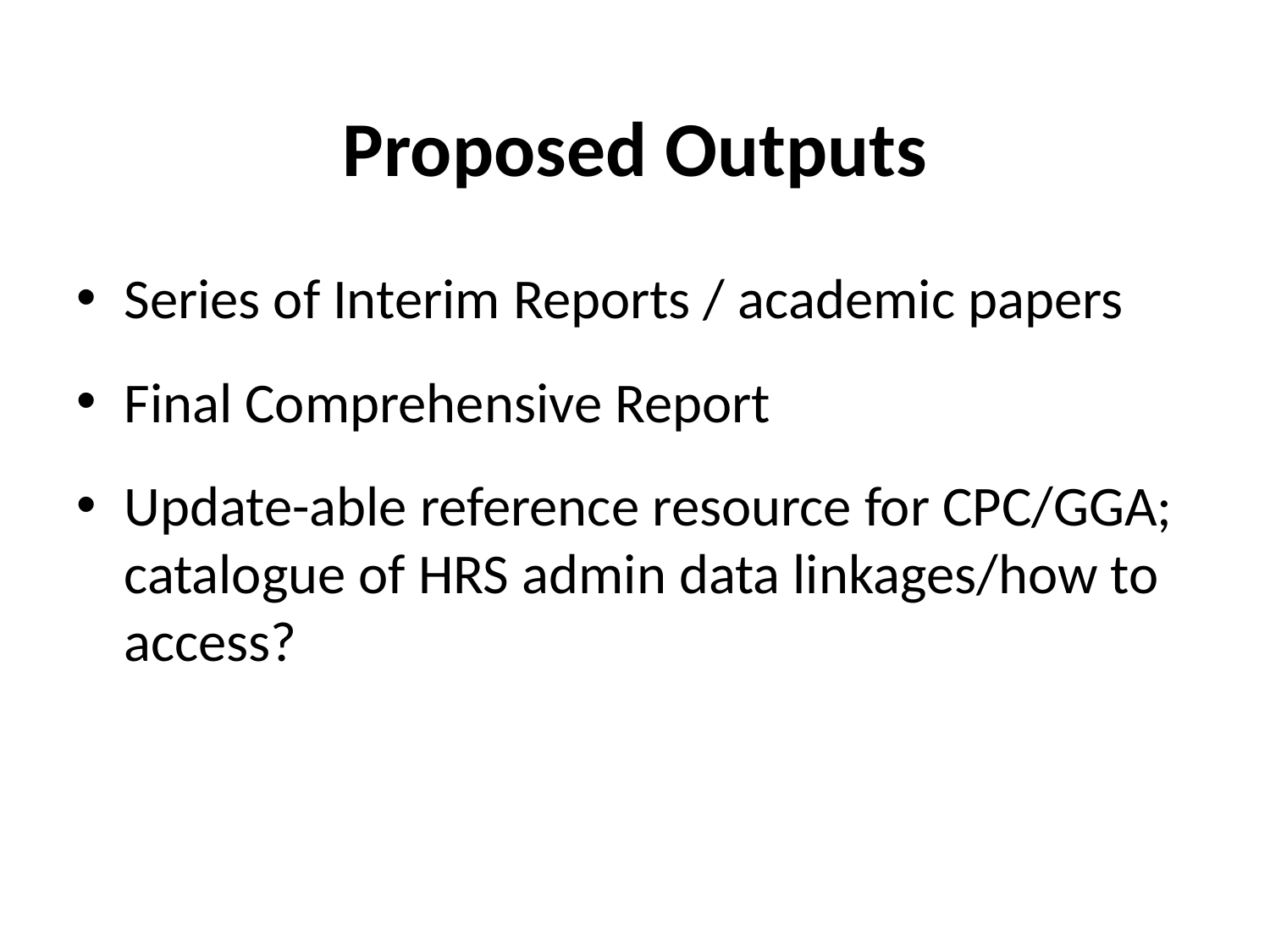

# Proposed Outputs
Series of Interim Reports / academic papers

Final Comprehensive Report

Update-able reference resource for CPC/GGA; catalogue of HRS admin data linkages/how to access?